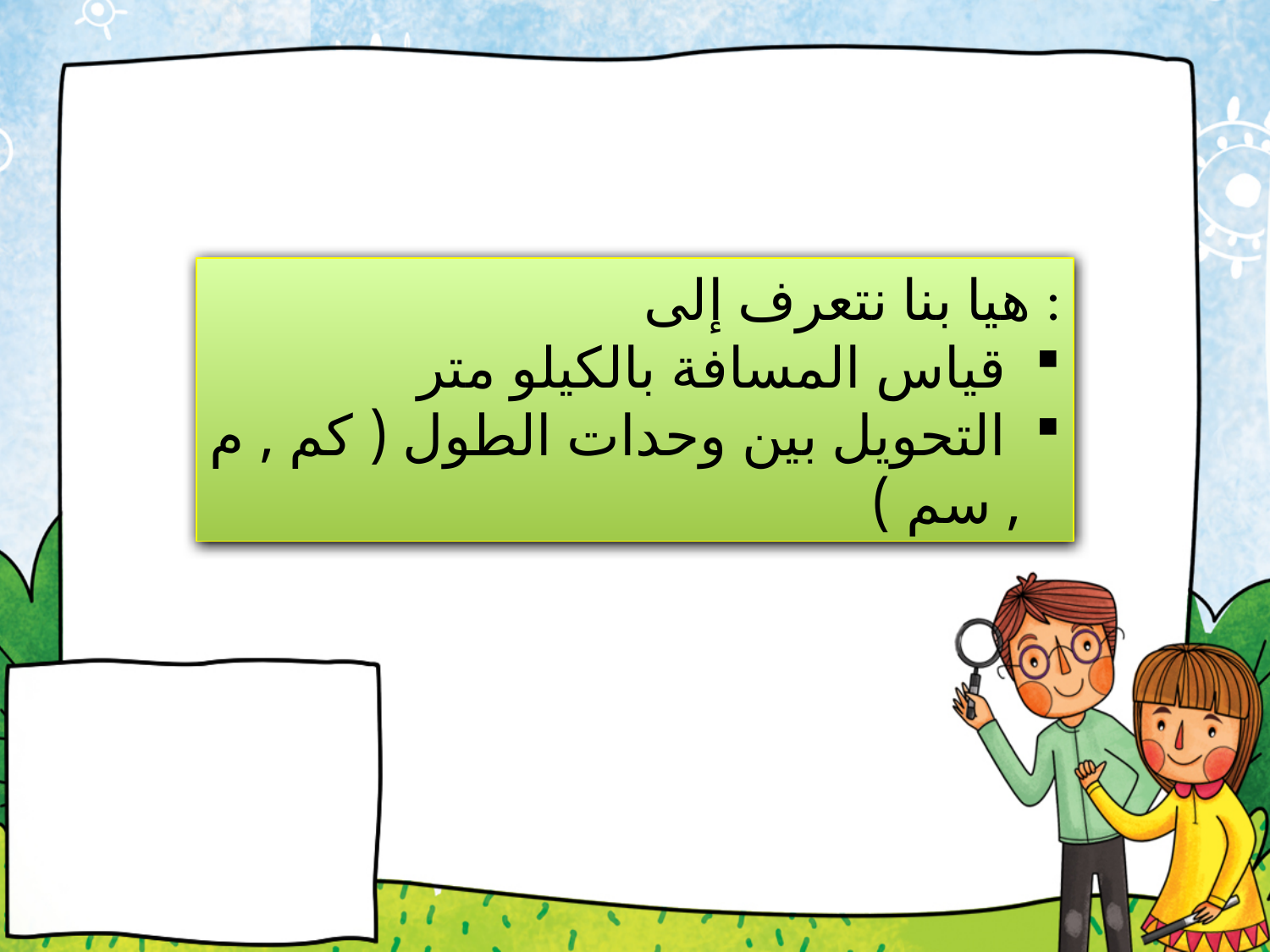

#
هيا بنا نتعرف إلى :
 قياس المسافة بالكيلو متر
 التحويل بين وحدات الطول ( كم , م , سم )